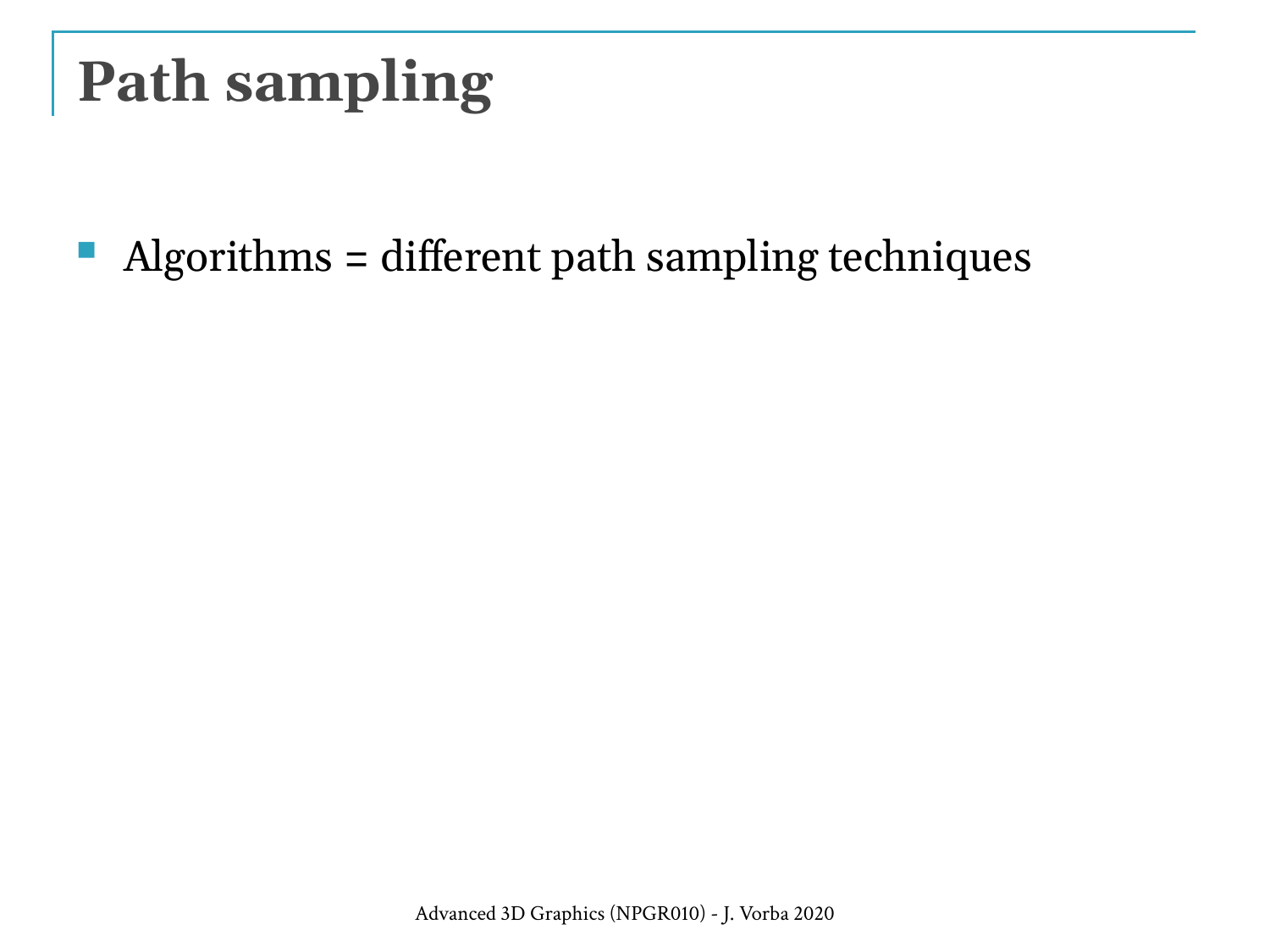

# Path sampling
Algorithms = different path sampling techniques
Advanced 3D Graphics (NPGR010) - J. Vorba 2020